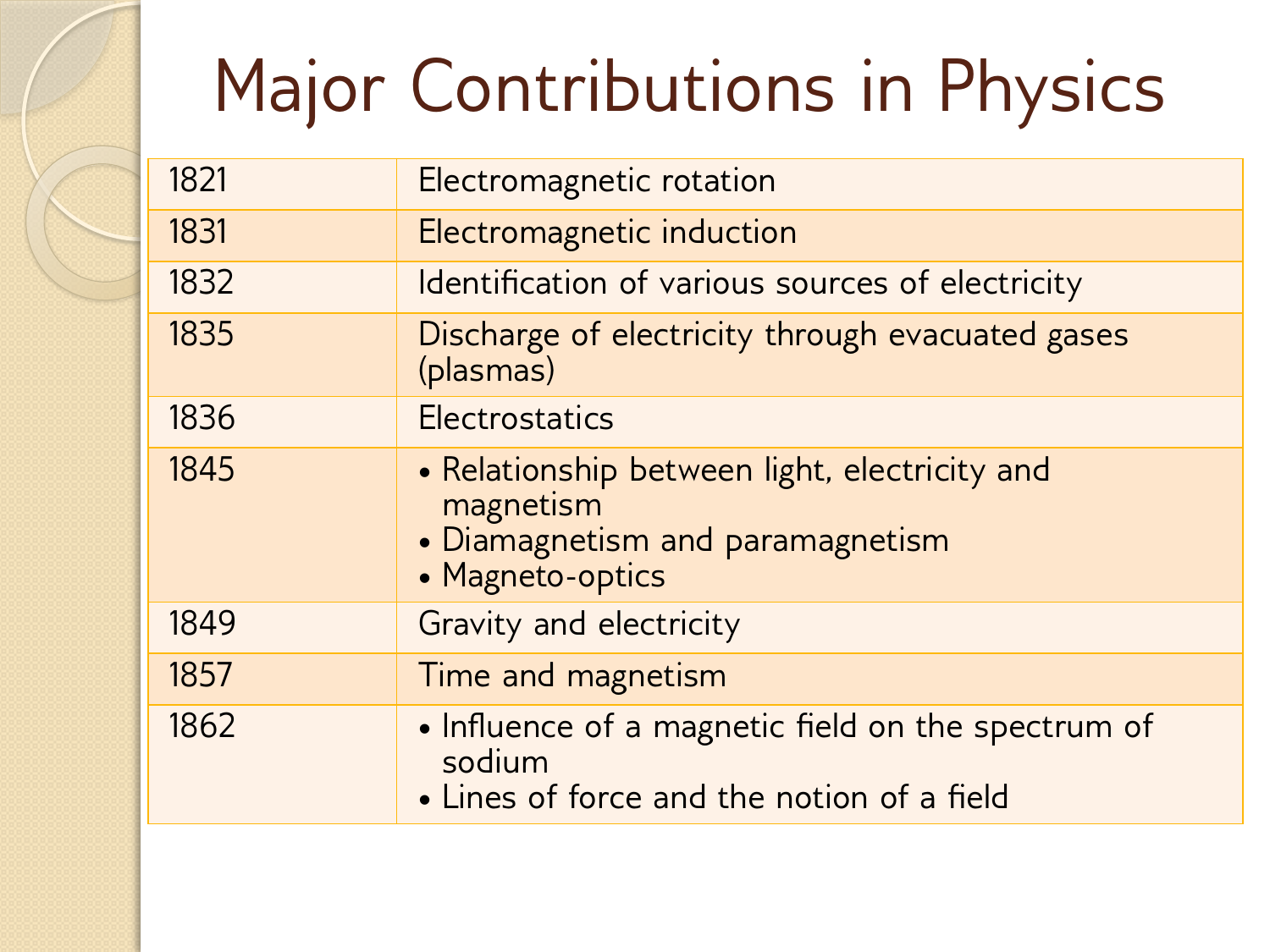

# Major Contributions in Physics
| 1821 | Electromagnetic rotation |
| --- | --- |
| 1831 | Electromagnetic induction |
| 1832 | Identification of various sources of electricity |
| 1835 | Discharge of electricity through evacuated gases (plasmas) |
| 1836 | Electrostatics |
| 1845 | Relationship between light, electricity and magnetism Diamagnetism and paramagnetism Magneto-optics |
| 1849 | Gravity and electricity |
| 1857 | Time and magnetism |
| 1862 | Influence of a magnetic field on the spectrum of sodium Lines of force and the notion of a field |